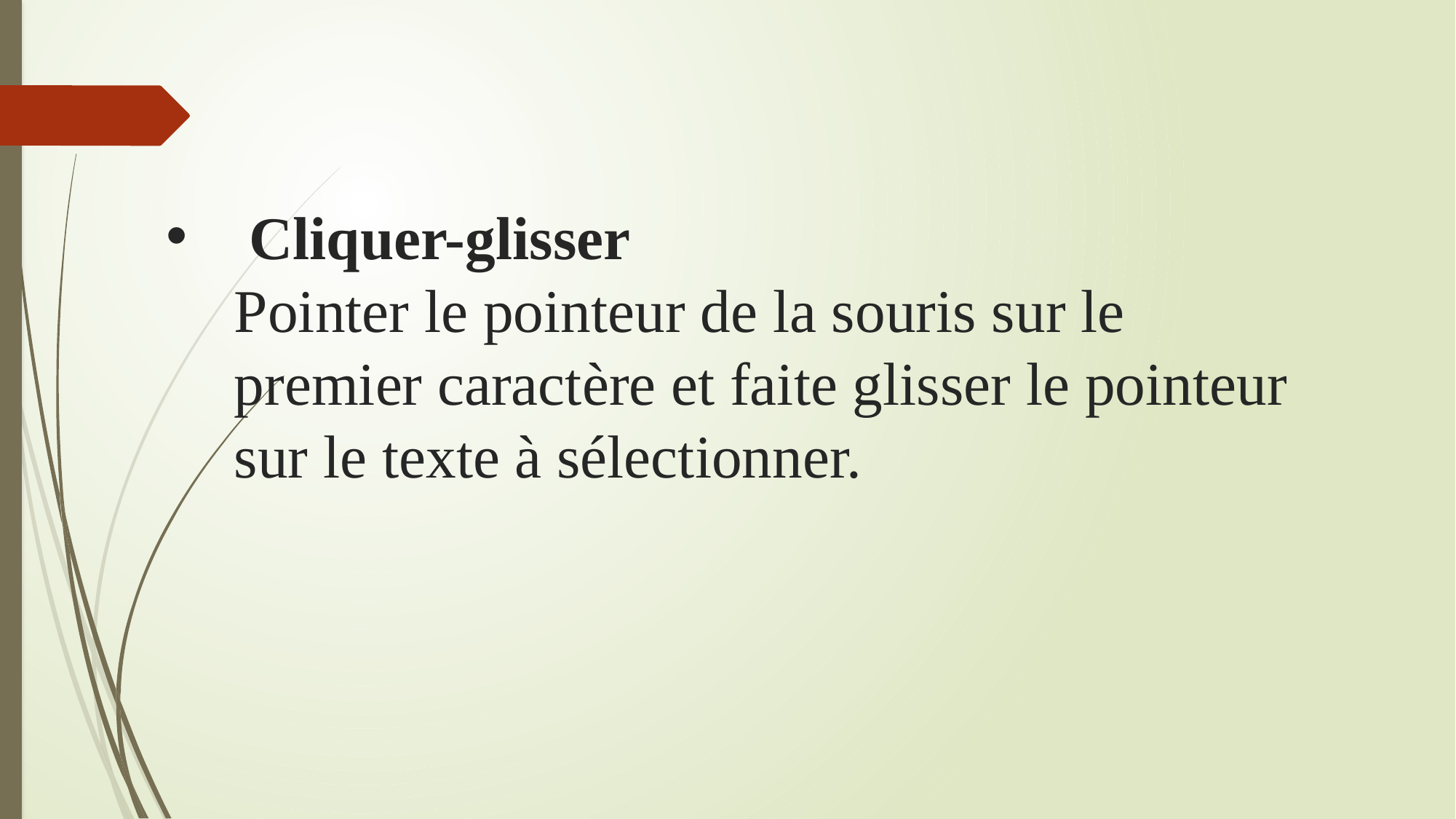

# Cliquer-glisser Pointer le pointeur de la souris sur le premier caractère et faite glisser le pointeur sur le texte à sélectionner.